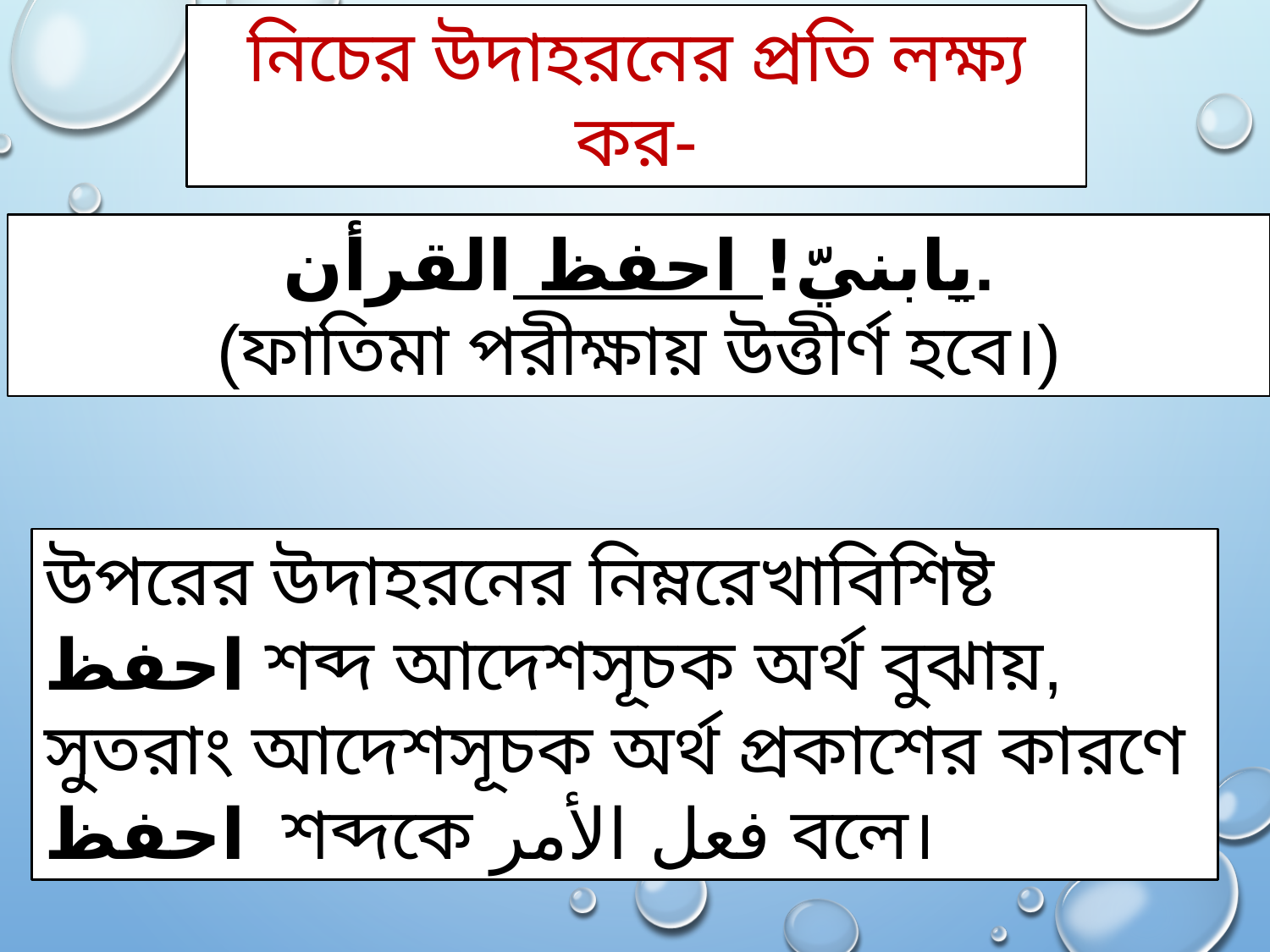

নিচের উদাহরনের প্রতি লক্ষ‍্য কর-
يابنيّ! احفظ القرأن.
(ফাতিমা পরীক্ষায় উত্তীর্ণ হবে।)
উপরের উদাহরনের নিম্নরেখাবিশিষ্ট احفظ শব্দ আদেশসূচক অর্থ বুঝায়, সুতরাং আদেশসূচক অর্থ প্রকাশের কারণে احفظ  শব্দকে فعل الأمر বলে।